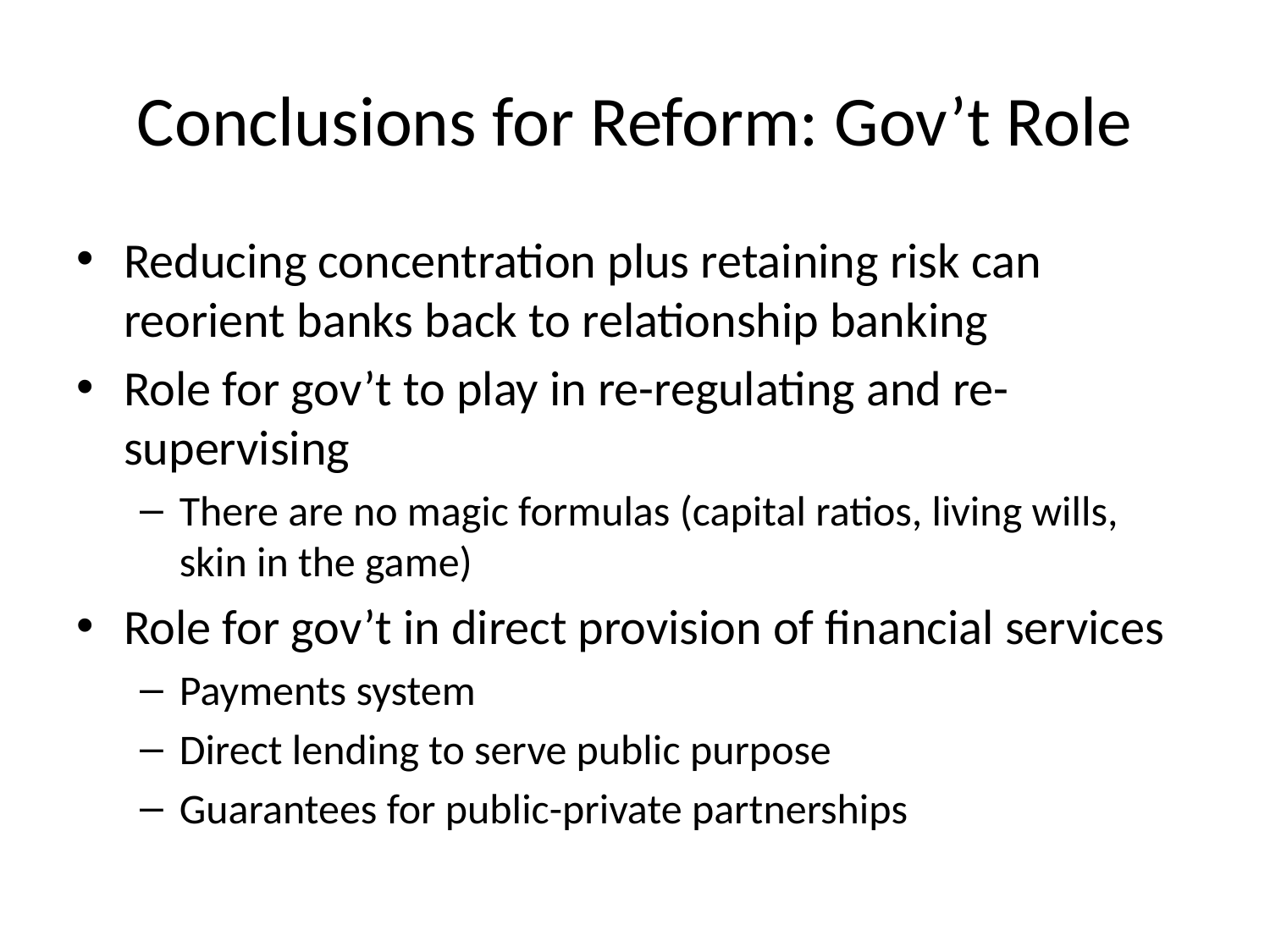

# Conclusions for Reform: Gov’t Role
Reducing concentration plus retaining risk can reorient banks back to relationship banking
Role for gov’t to play in re-regulating and re-supervising
There are no magic formulas (capital ratios, living wills, skin in the game)
Role for gov’t in direct provision of financial services
Payments system
Direct lending to serve public purpose
Guarantees for public-private partnerships